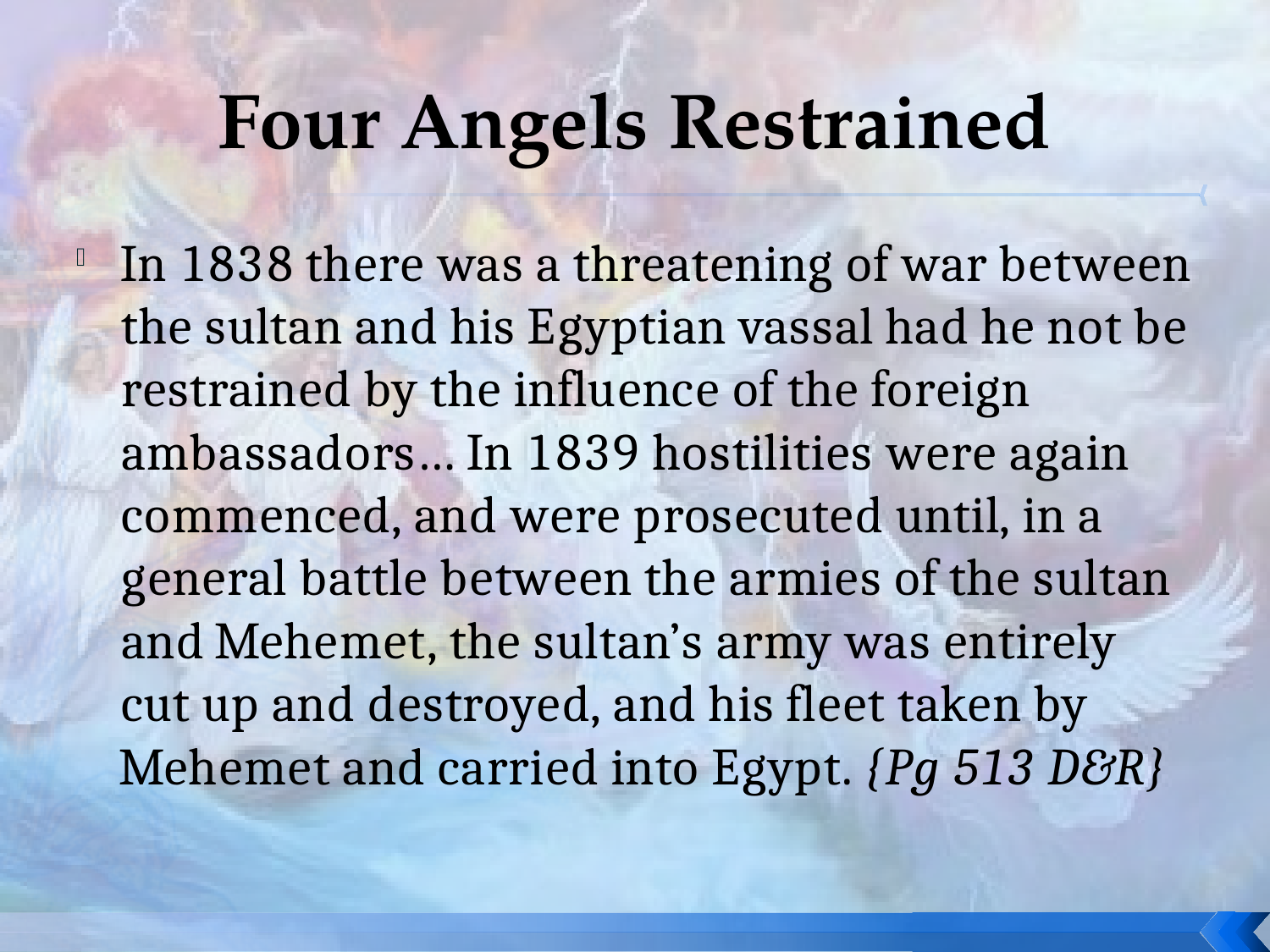

# Four Angels Restrained
In 1838 there was a threatening of war between the sultan and his Egyptian vassal had he not be restrained by the influence of the foreign ambassadors… In 1839 hostilities were again commenced, and were prosecuted until, in a general battle between the armies of the sultan and Mehemet, the sultan’s army was entirely cut up and destroyed, and his fleet taken by Mehemet and carried into Egypt. {Pg 513 D&R}